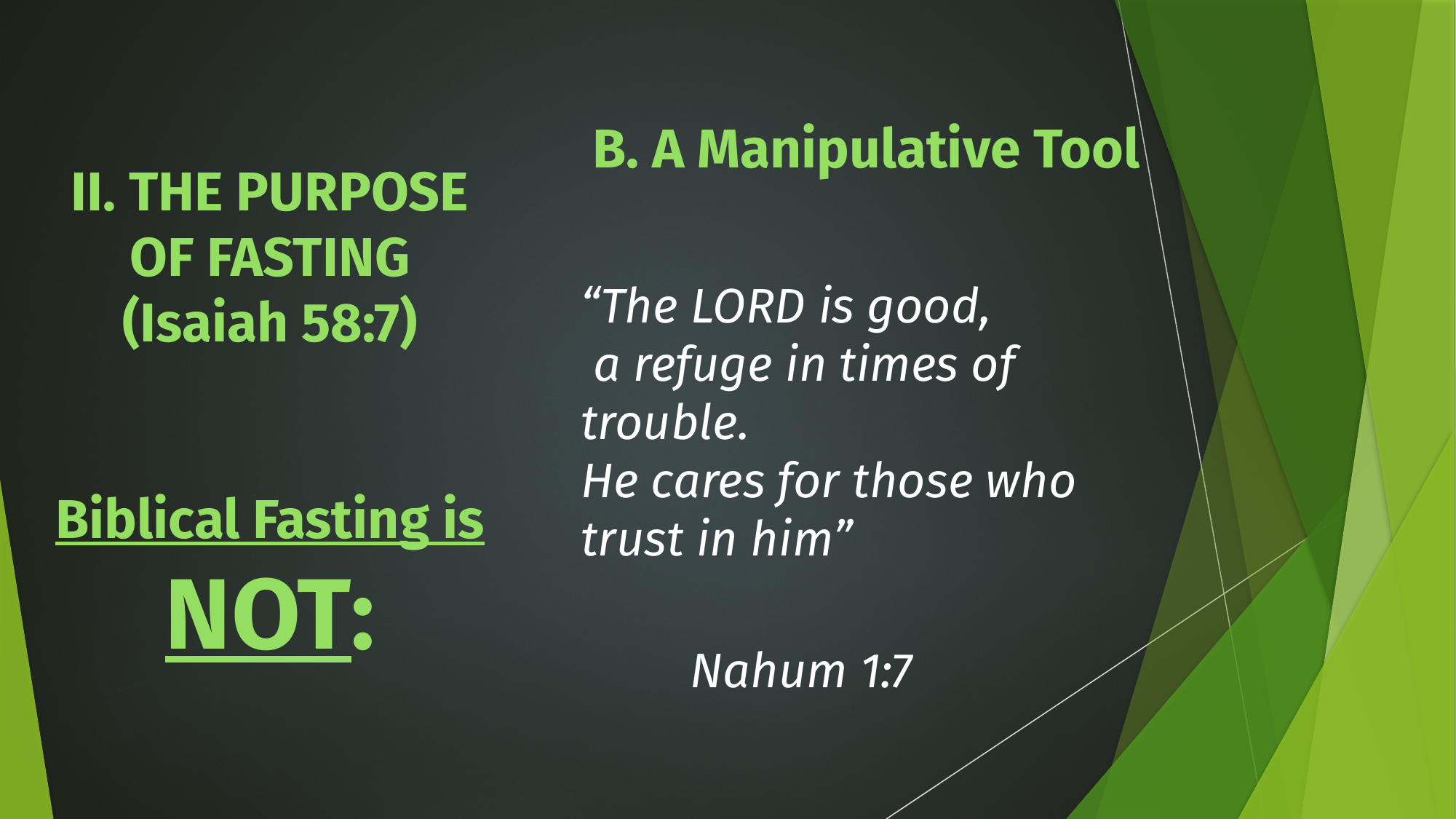

# II. THE PURPOSE OF FASTING (Isaiah 58:7) Biblical Fasting is NOT:
B. A Manipulative Tool

“The Lord is good,
 a refuge in times of trouble.
He cares for those who trust in him”
						Nahum 1:7